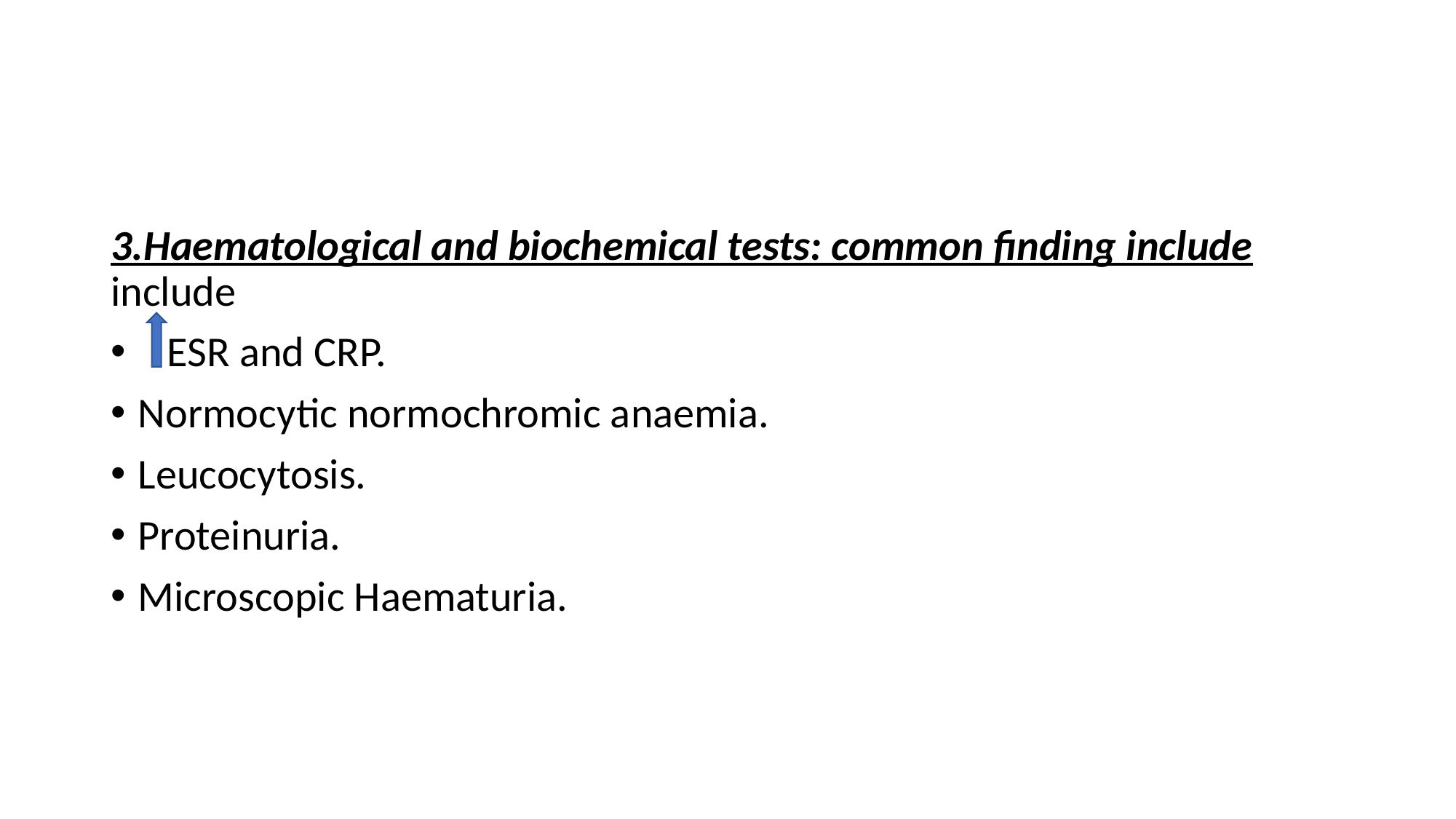

#
3.Haematological and biochemical tests: common finding include include
   ESR and CRP.
Normocytic normochromic anaemia.
Leucocytosis.
Proteinuria.
Microscopic Haematuria.